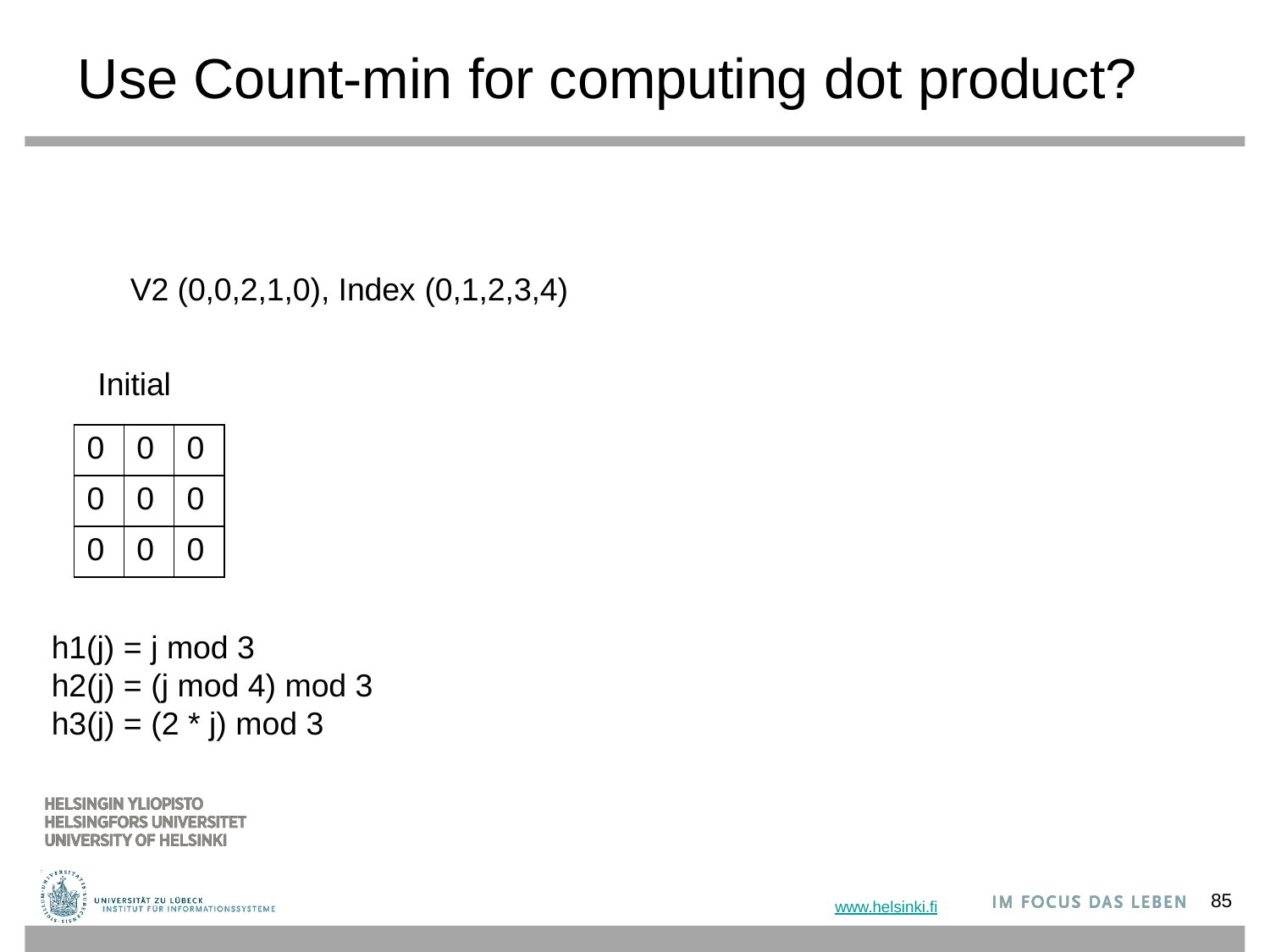

# Use Count-min for computing dot product?
V2 (0,0,2,1,0), Index (0,1,2,3,4)

Initial
| 0 | 0 | 0 |
| --- | --- | --- |
| 0 | 0 | 0 |
| 0 | 0 | 0 |
h1(j) = j mod 3
h2(j) = (j mod 4) mod 3
h3(j) = (2 * j) mod 3

85
www.helsinki.fi